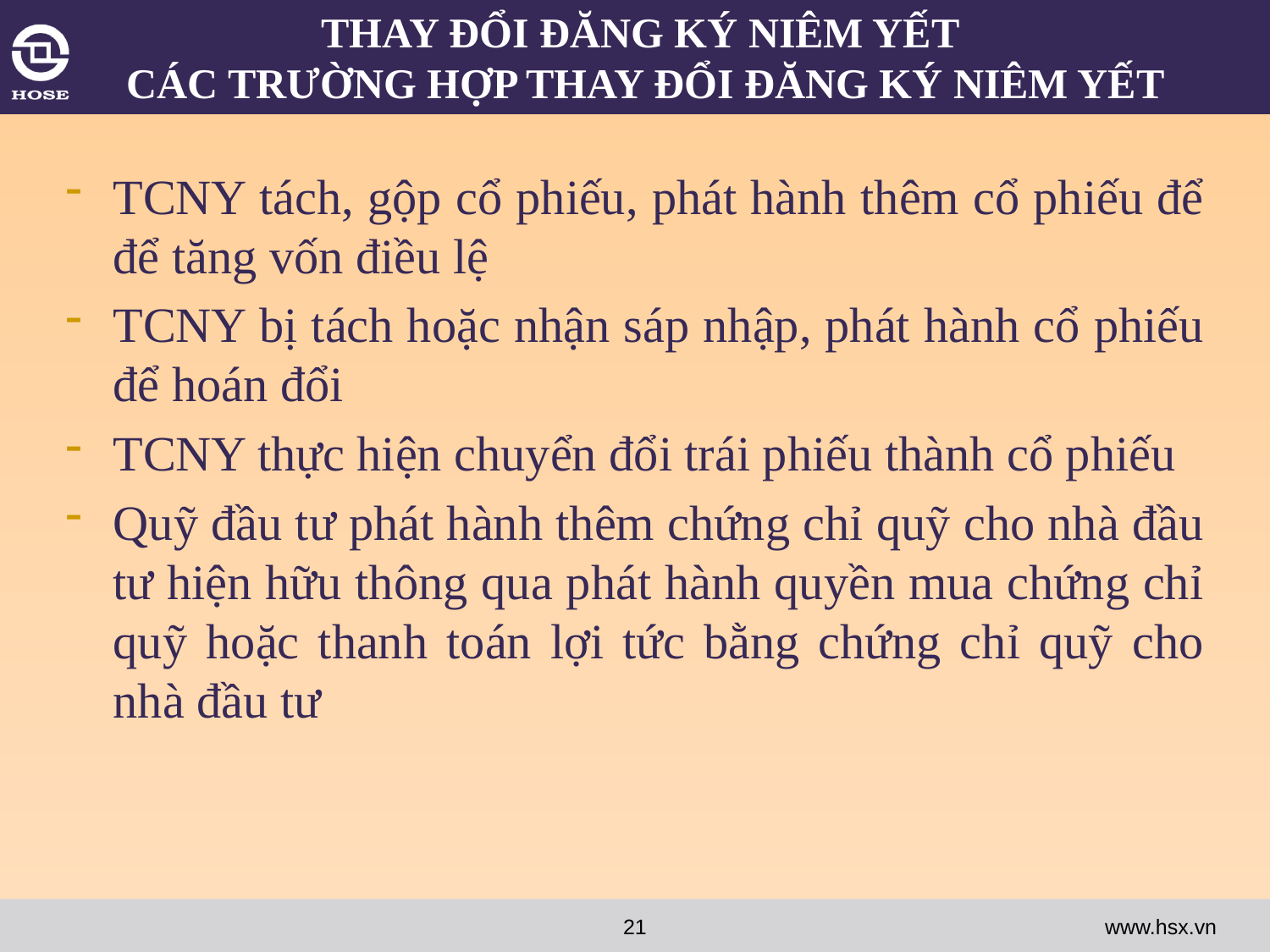

# THAY ĐỔI ĐĂNG KÝ NIÊM YẾT CÁC TRƯỜNG HỢP THAY ĐỔI ĐĂNG KÝ NIÊM YẾT
TCNY tách, gộp cổ phiếu, phát hành thêm cổ phiếu để để tăng vốn điều lệ
TCNY bị tách hoặc nhận sáp nhập, phát hành cổ phiếu để hoán đổi
TCNY thực hiện chuyển đổi trái phiếu thành cổ phiếu
Quỹ đầu tư phát hành thêm chứng chỉ quỹ cho nhà đầu tư hiện hữu thông qua phát hành quyền mua chứng chỉ quỹ hoặc thanh toán lợi tức bằng chứng chỉ quỹ cho nhà đầu tư
21
www.hsx.vn